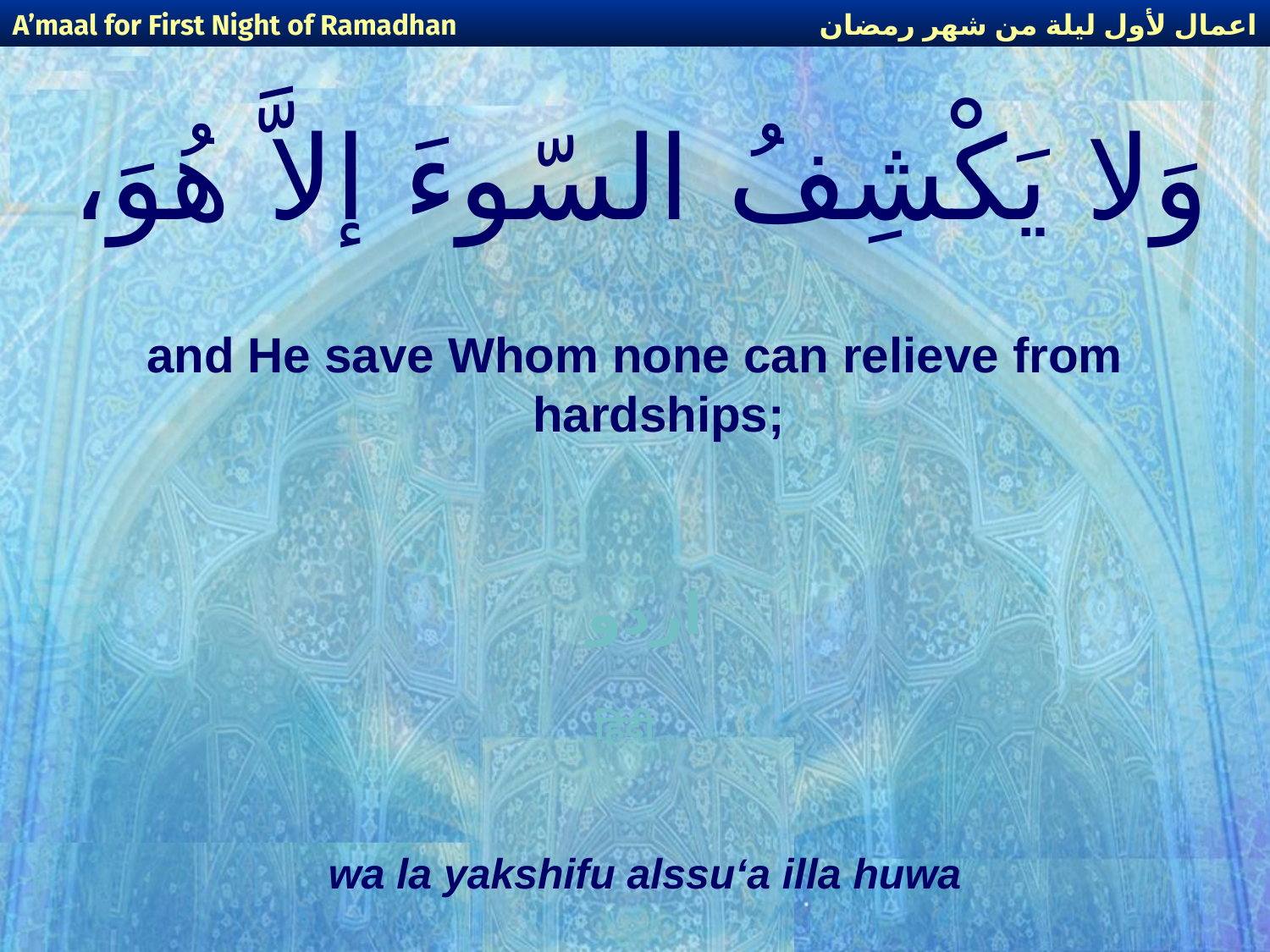

اعمال لأول ليلة من شهر رمضان
A’maal for First Night of Ramadhan
# وَلا يَكْشِفُ السّوءَ إلاَّ هُوَ،
and He save Whom none can relieve from hardships;
اردو
हिंदी
wa la yakshifu alssu‘a illa huwa